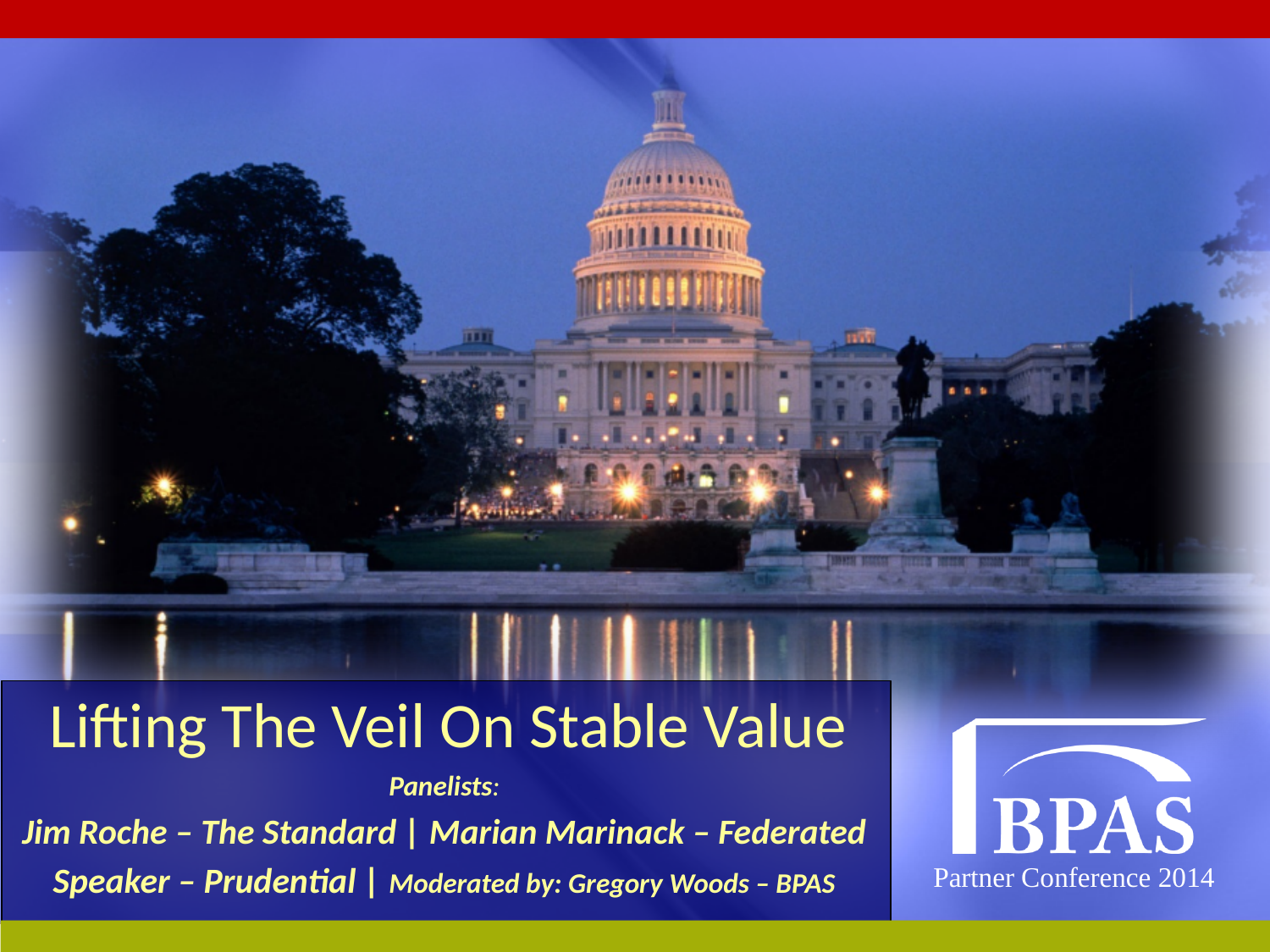

# Lifting The Veil On Stable Value
Panelists:
Jim Roche – The Standard | Marian Marinack – Federated
Speaker – Prudential | Moderated by: Gregory Woods – BPAS